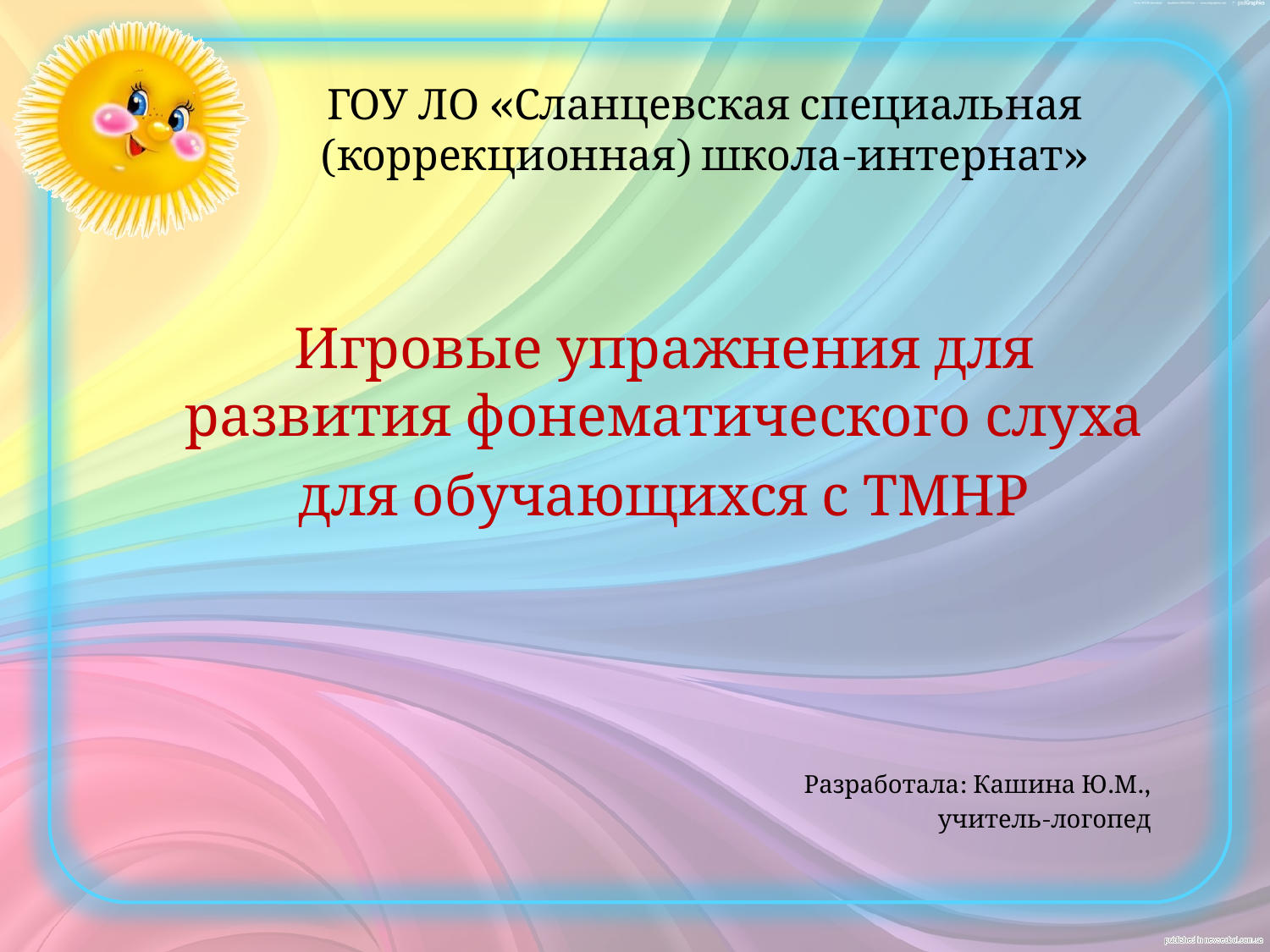

# ГОУ ЛО «Сланцевская специальная (коррекционная) школа-интернат»
Игровые упражнения для развития фонематического слуха
для обучающихся с ТМНР

Разработала: Кашина Ю.М.,
учитель-логопед